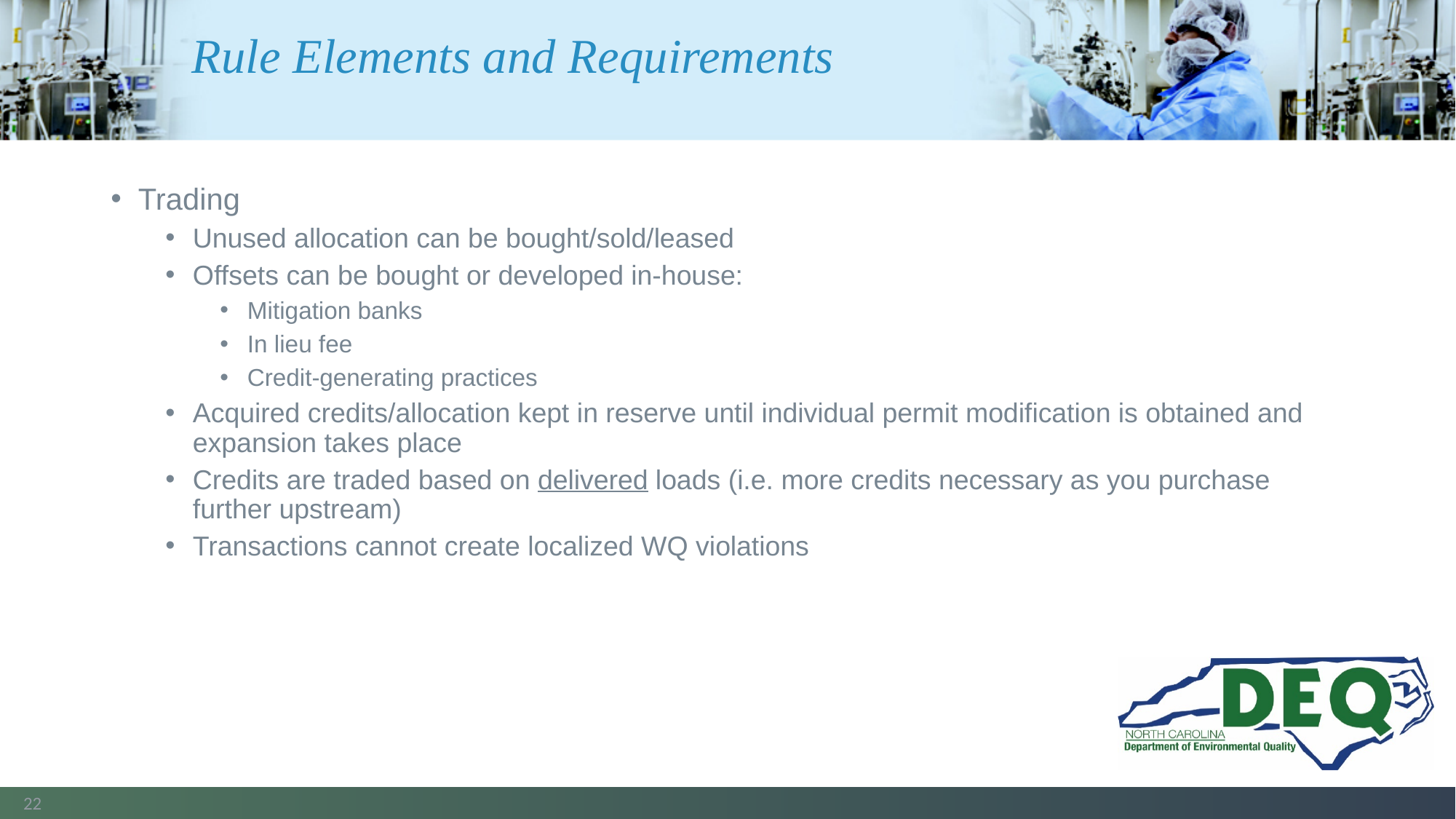

# Rule Elements and Requirements

Trading
Unused allocation can be bought/sold/leased
Offsets can be bought or developed in-house:
Mitigation banks
In lieu fee
Credit-generating practices
Acquired credits/allocation kept in reserve until individual permit modification is obtained and expansion takes place
Credits are traded based on delivered loads (i.e. more credits necessary as you purchase further upstream)
Transactions cannot create localized WQ violations

22